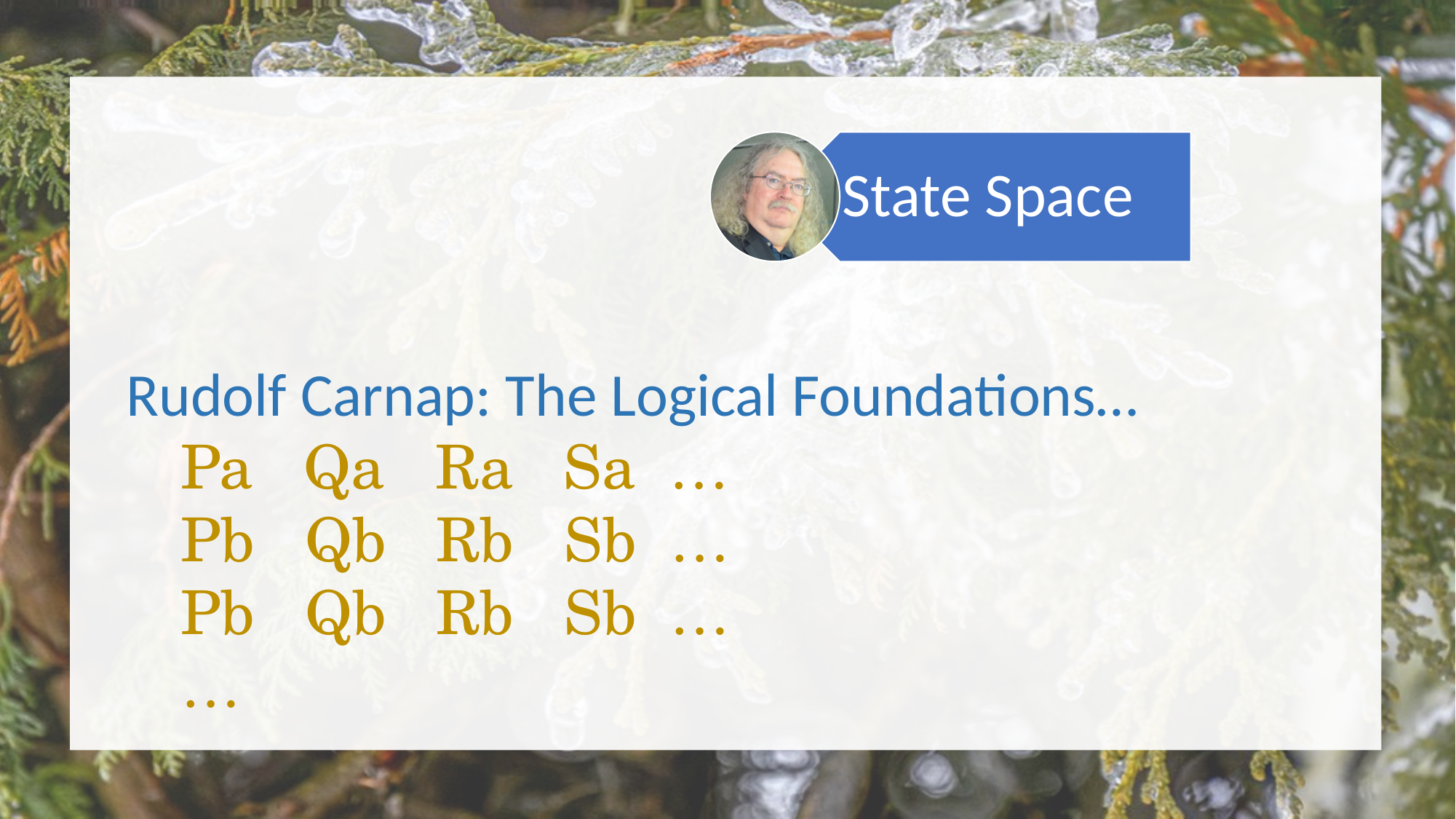

State Space
Rudolf Carnap: The Logical Foundations…
Pa   Qa   Ra   Sa  …
Pb   Qb   Rb   Sb  …
Pb   Qb   Rb   Sb  …
…